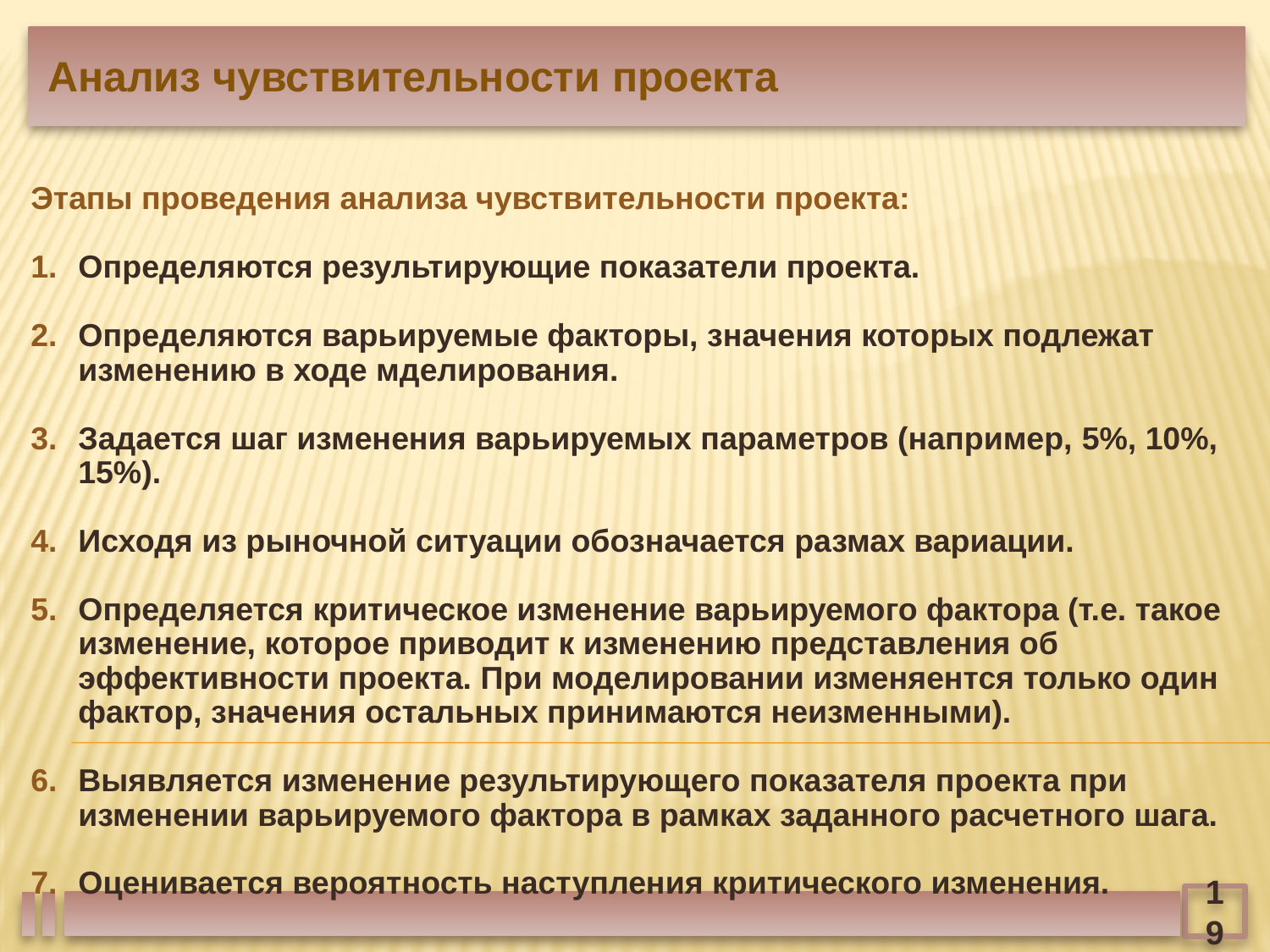

Анализ чувствительности проекта
Этапы проведения анализа чувствительности проекта:

Определяются результирующие показатели проекта.

Определяются варьируемые факторы, значения которых подлежат изменению в ходе мделирования.

Задается шаг изменения варьируемых параметров (например, 5%, 10%, 15%).

Исходя из рыночной ситуации обозначается размах вариации.

Определяется критическое изменение варьируемого фактора (т.е. такое изменение, которое приводит к изменению представления об эффективности проекта. При моделировании изменяентся только один фактор, значения остальных принимаются неизменными).

Выявляется изменение результирующего показателя проекта при изменении варьируемого фактора в рамках заданного расчетного шага.

Оценивается вероятность наступления критического изменения.
19